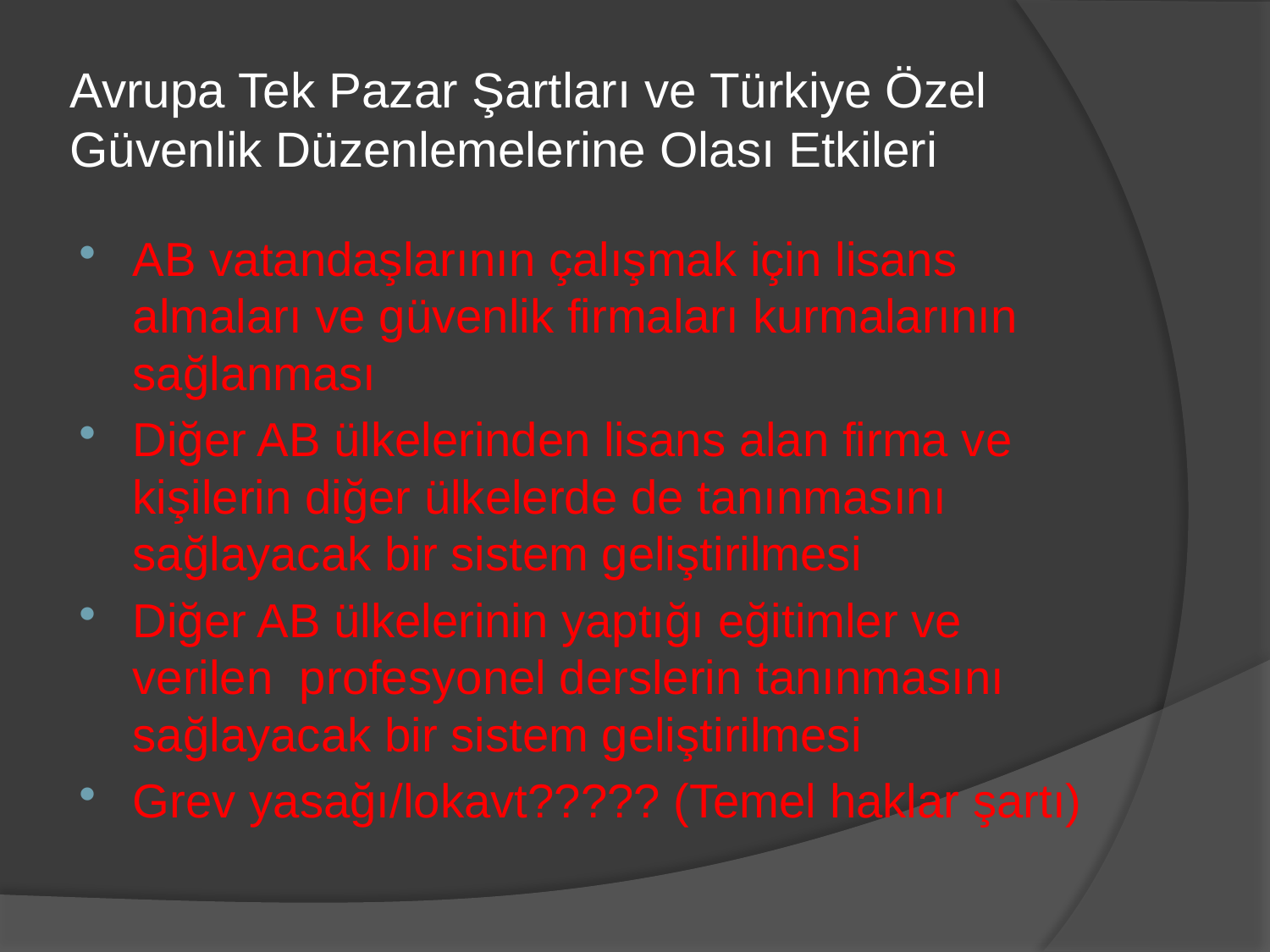

# Avrupa Tek Pazar Şartları ve Türkiye Özel Güvenlik Düzenlemelerine Olası Etkileri
AB vatandaşlarının çalışmak için lisans almaları ve güvenlik firmaları kurmalarının sağlanması
Diğer AB ülkelerinden lisans alan firma ve kişilerin diğer ülkelerde de tanınmasını sağlayacak bir sistem geliştirilmesi
Diğer AB ülkelerinin yaptığı eğitimler ve verilen  profesyonel derslerin tanınmasını sağlayacak bir sistem geliştirilmesi
Grev yasağı/lokavt????? (Temel haklar şartı)